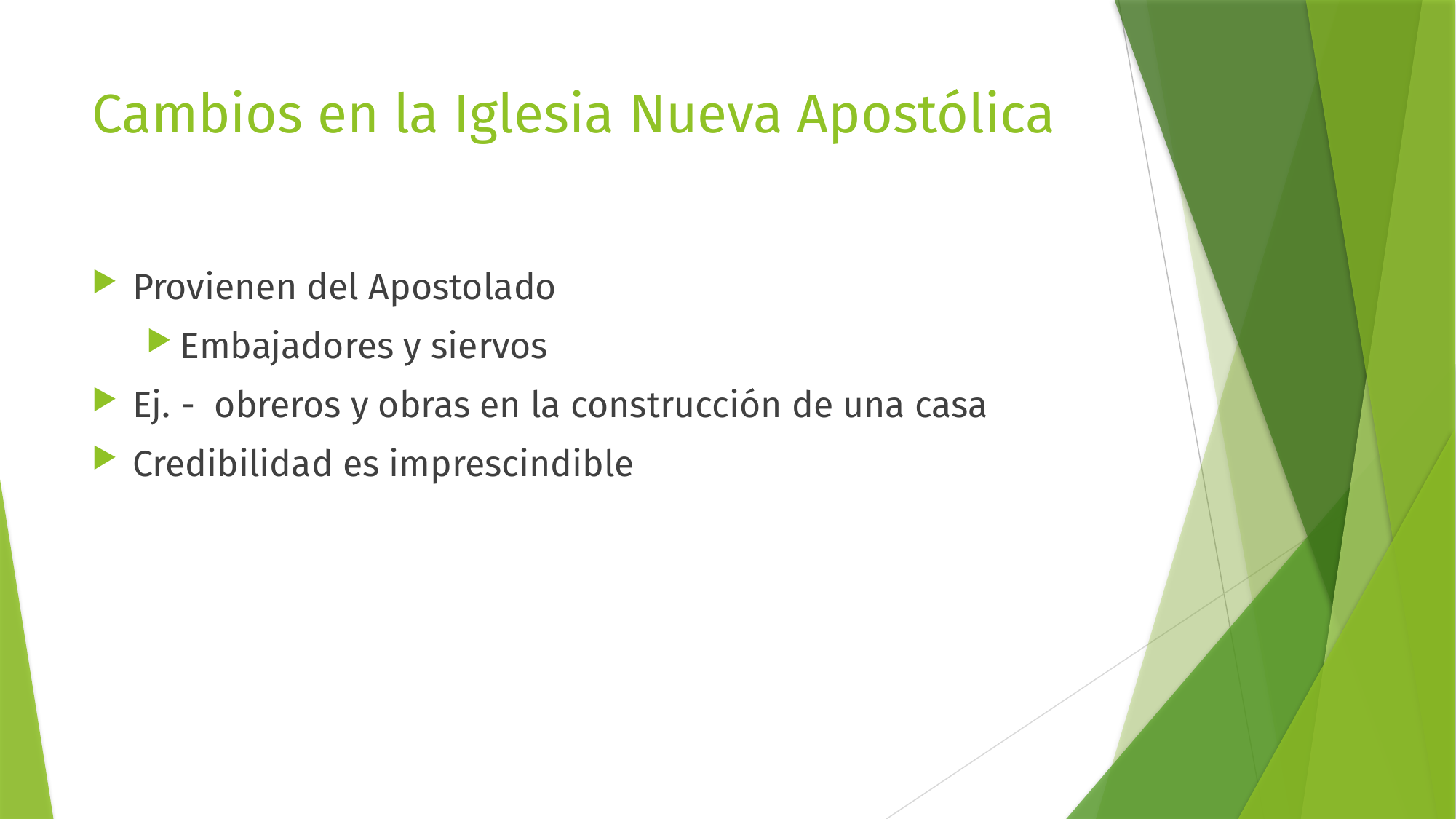

# Cambios en la Iglesia Nueva Apostólica
Provienen del Apostolado
Embajadores y siervos
Ej. -  obreros y obras en la construcción de una casa
Credibilidad es imprescindible